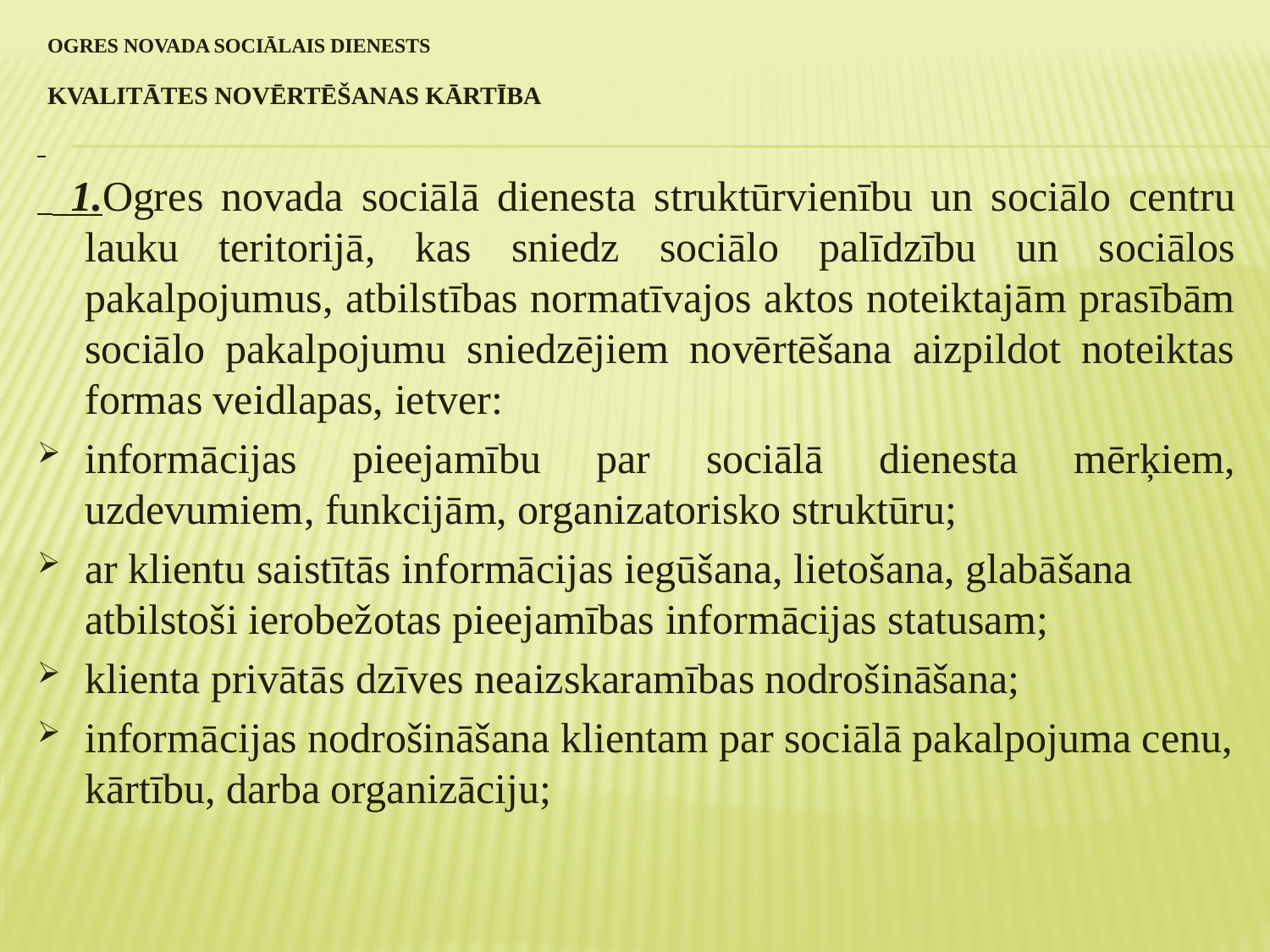

# Ogres novada sociālais dienests kvalitātes novērtēšanas kārtība

  1.Ogres novada sociālā dienesta struktūrvienību un sociālo centru lauku teritorijā, kas sniedz sociālo palīdzību un sociālos pakalpojumus, atbilstības normatīvajos aktos noteiktajām prasībām sociālo pakalpojumu sniedzējiem novērtēšana aizpildot noteiktas formas veidlapas, ietver:
informācijas pieejamību par sociālā dienesta mērķiem, uzdevumiem, funkcijām, organizatorisko struktūru;
ar klientu saistītās informācijas iegūšana, lietošana, glabāšana atbilstoši ierobežotas pieejamības informācijas statusam;
klienta privātās dzīves neaizskaramības nodrošināšana;
informācijas nodrošināšana klientam par sociālā pakalpojuma cenu, kārtību, darba organizāciju;